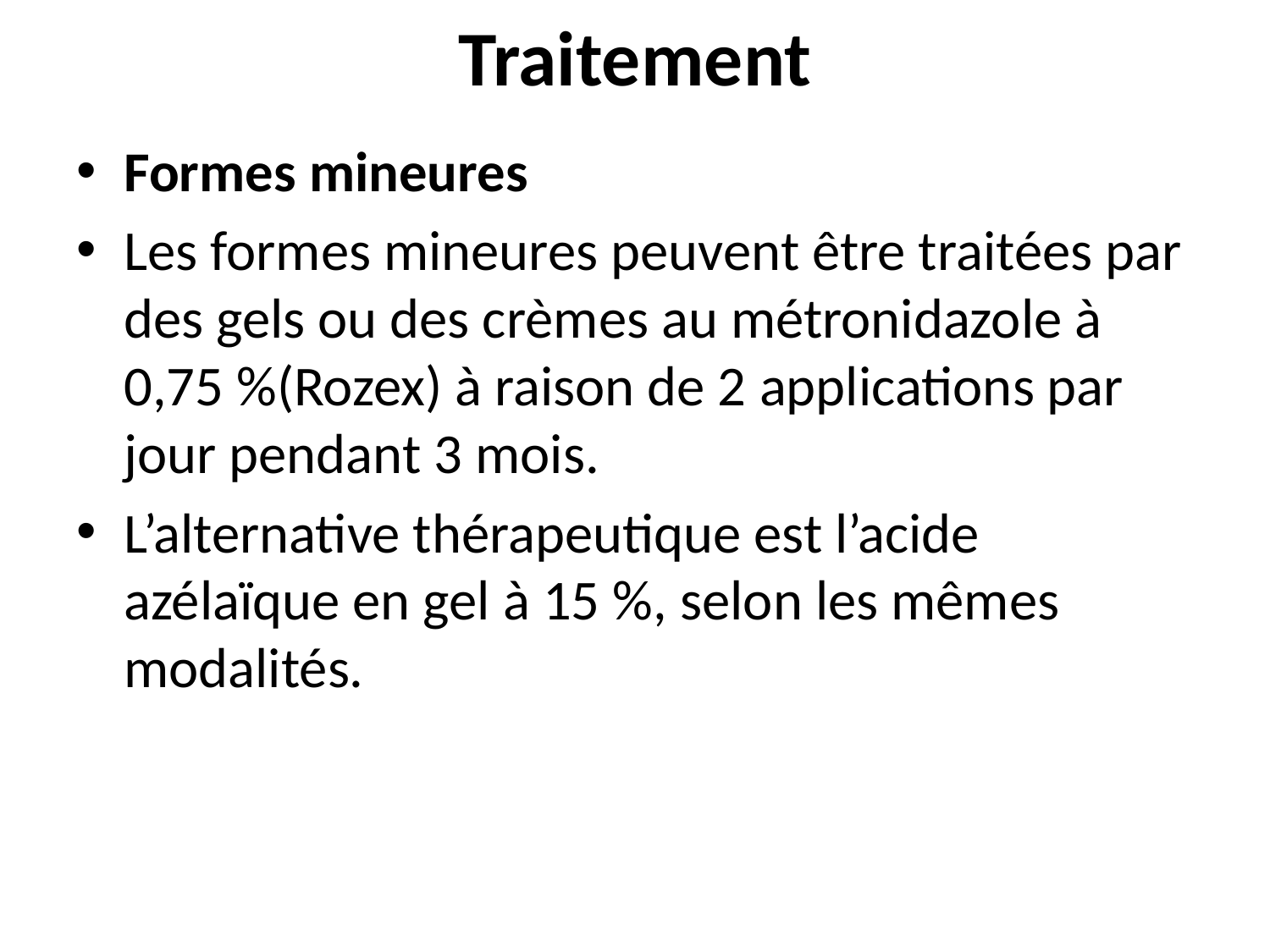

# Traitement
Formes mineures
Les formes mineures peuvent être traitées par des gels ou des crèmes au métronidazole à 0,75 %(Rozex) à raison de 2 applications par jour pendant 3 mois.
L’alternative thérapeutique est l’acide azélaïque en gel à 15 %, selon les mêmes modalités.